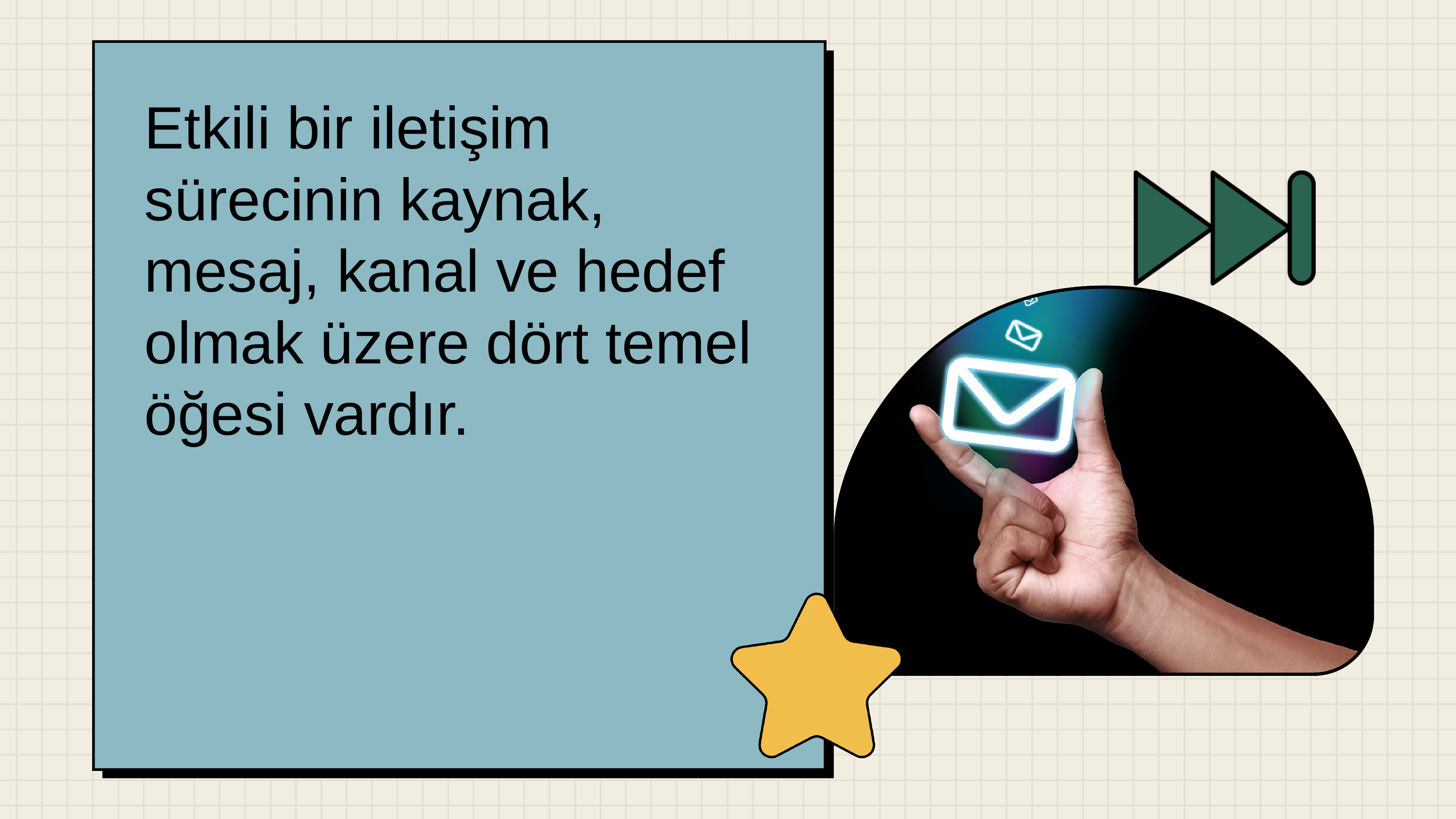

Etkili bir iletişim sürecinin kaynak, mesaj, kanal ve hedef olmak üzere dört temel öğesi vardır.